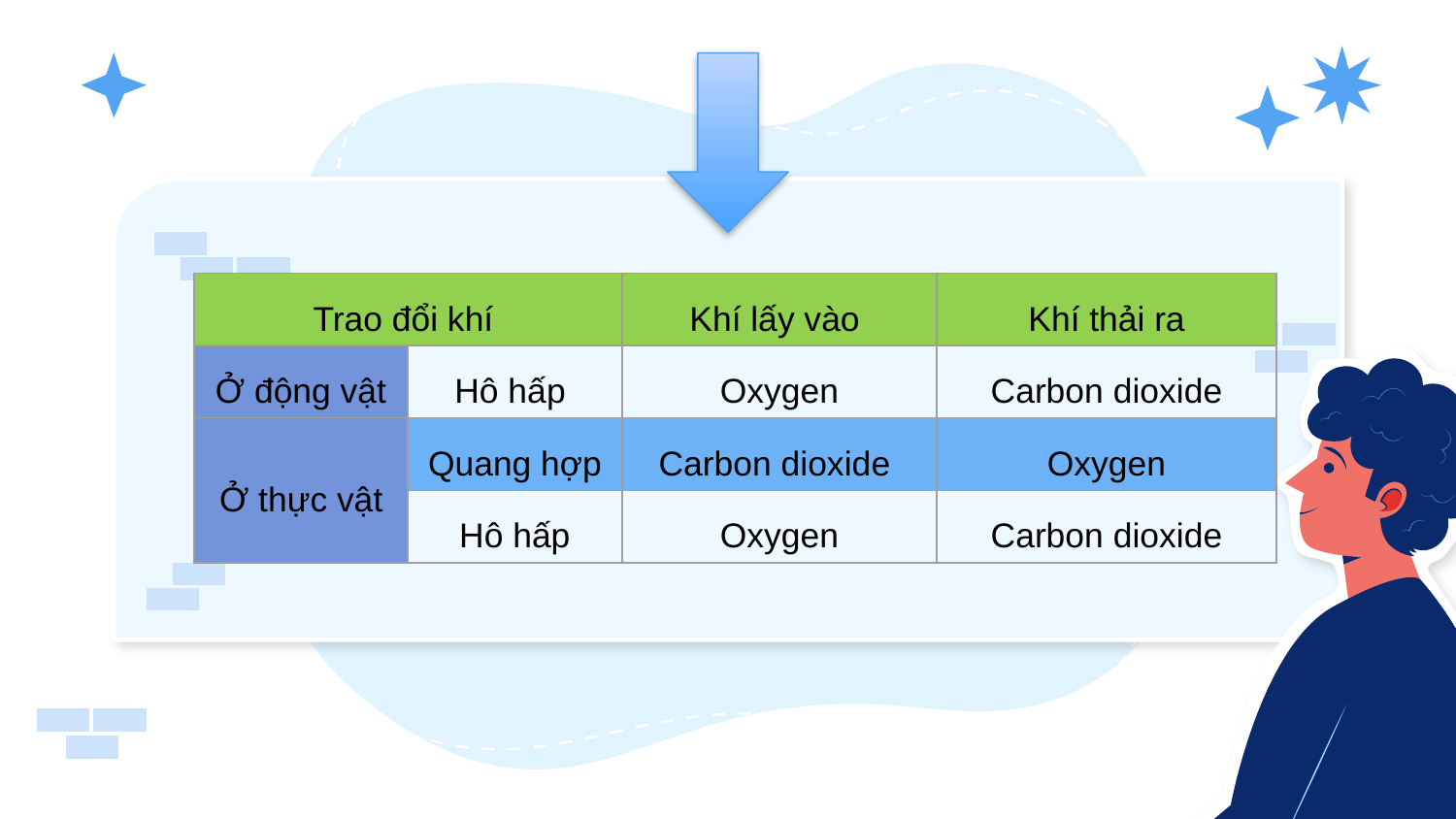

| Trao đổi khí |  | Khí lấy vào | Khí thải ra |
| --- | --- | --- | --- |
| Ở động vật | Hô hấp | Oxygen | Carbon dioxide |
| Ở thực vật | Quang hợp | Carbon dioxide | Oxygen |
|  | Hô hấp | Oxygen | Carbon dioxide |

9